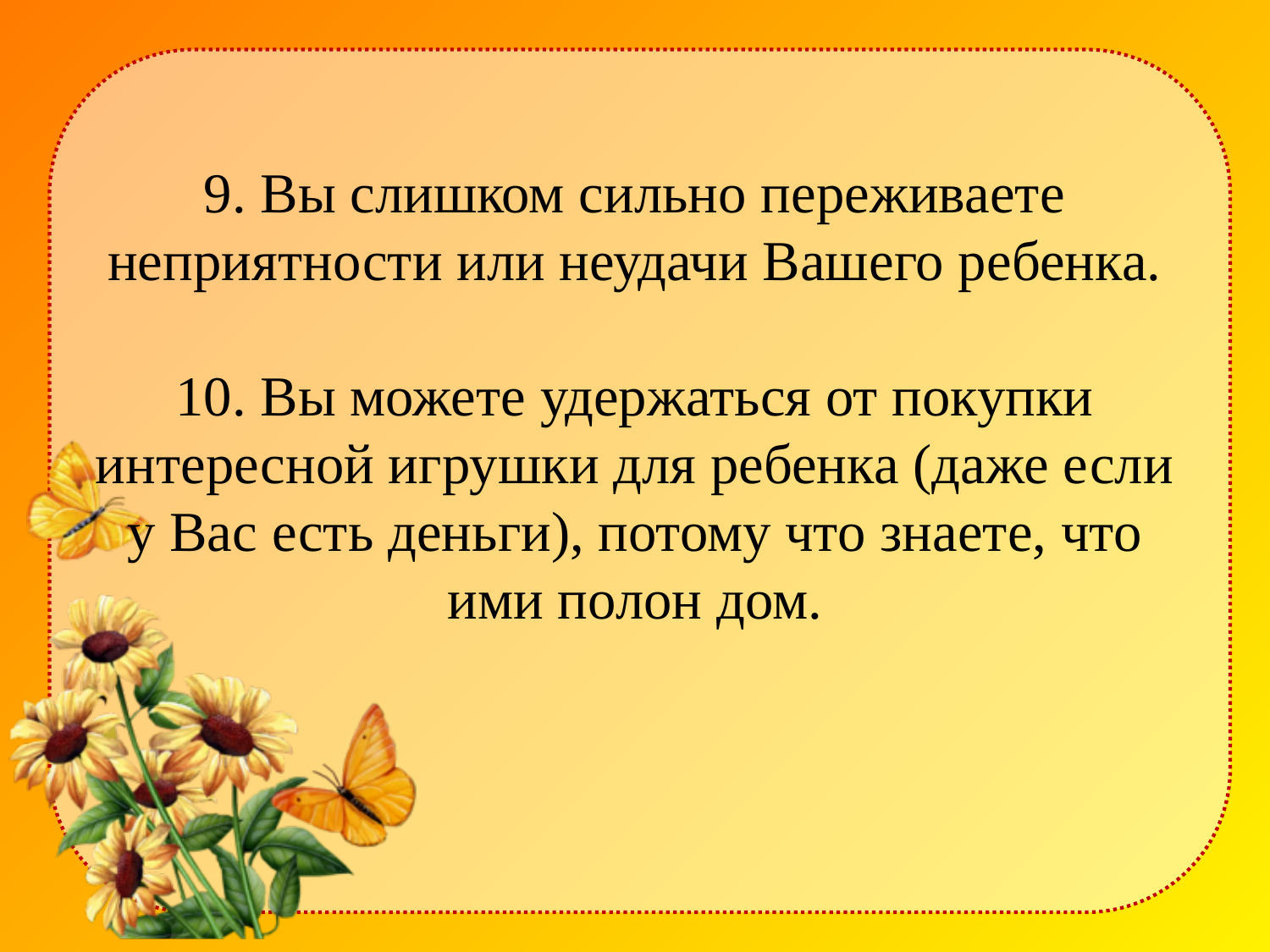

# 9. Вы слишком сильно переживаете неприятности или неудачи Вашего ребенка. 10. Вы можете удержаться от покупки интересной игрушки для ребенка (даже если у Вас есть деньги), потому что знаете, что ими полон дом.